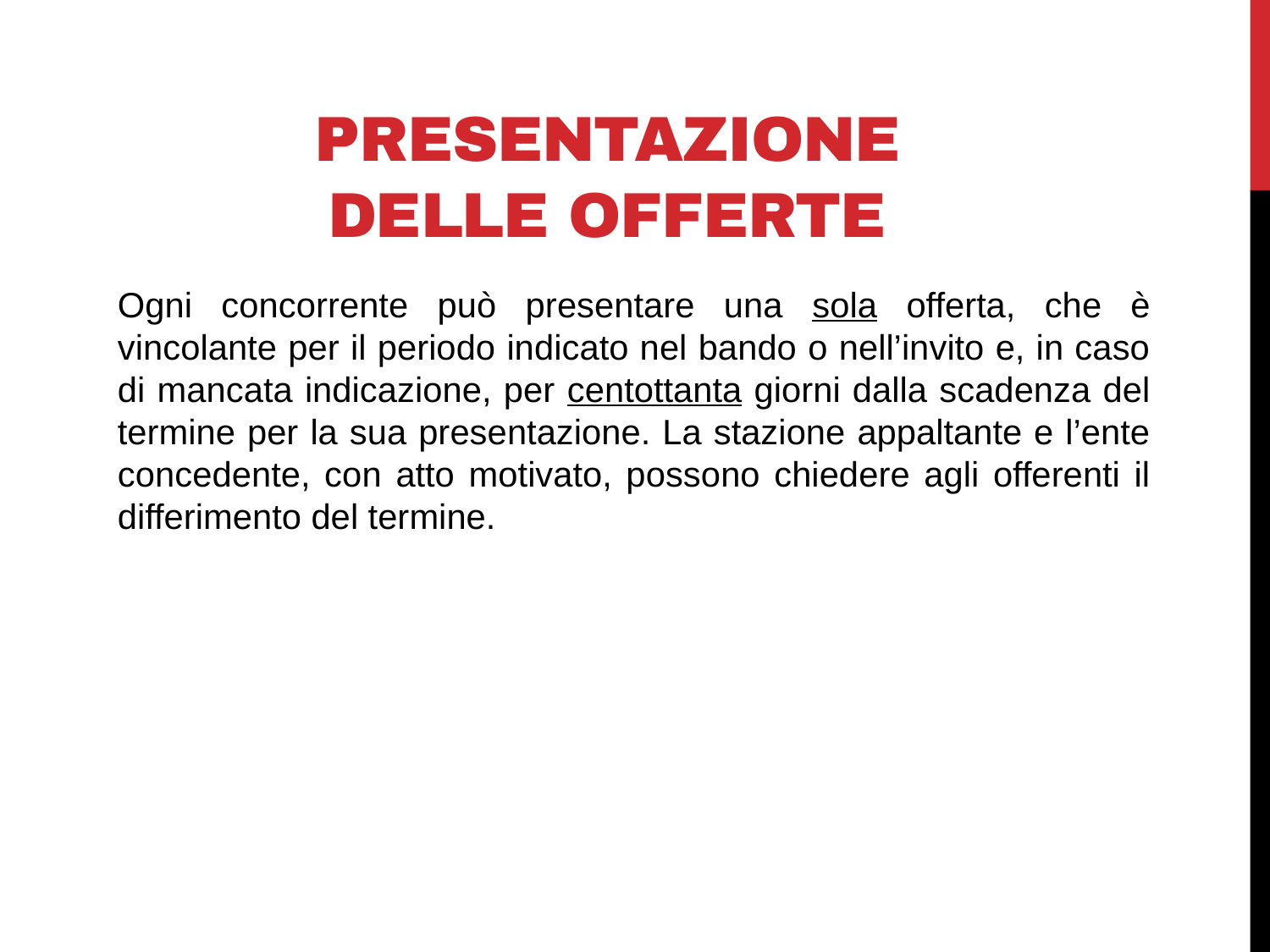

# PRESENTAZIONE DELLE OFFERTE
Ogni concorrente può presentare una sola offerta, che è vincolante per il periodo indicato nel bando o nell’invito e, in caso di mancata indicazione, per centottanta giorni dalla scadenza del termine per la sua presentazione. La stazione appaltante e l’ente concedente, con atto motivato, possono chiedere agli offerenti il differimento del termine.